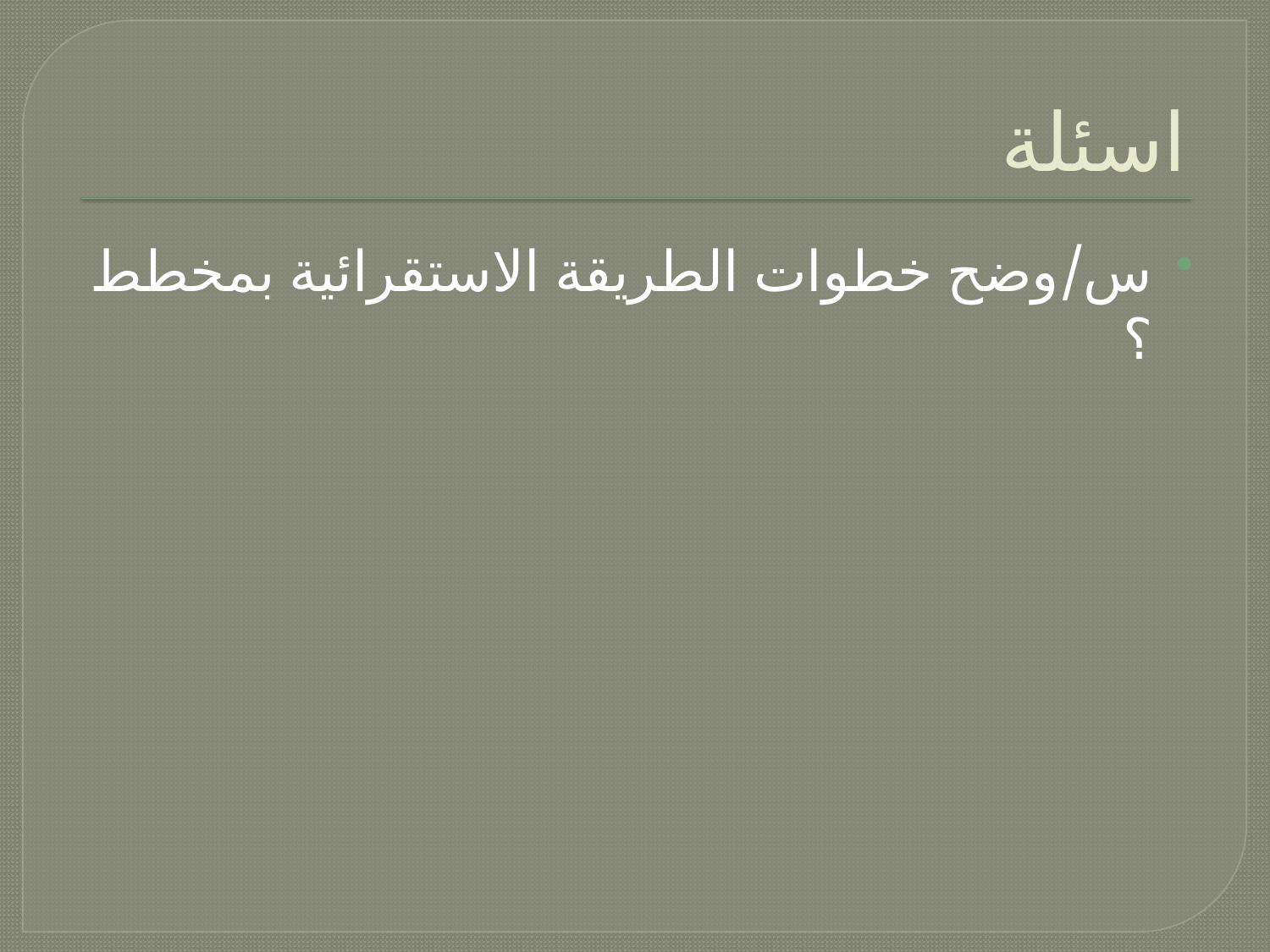

# اسئلة
س/وضح خطوات الطريقة الاستقرائية بمخطط ؟